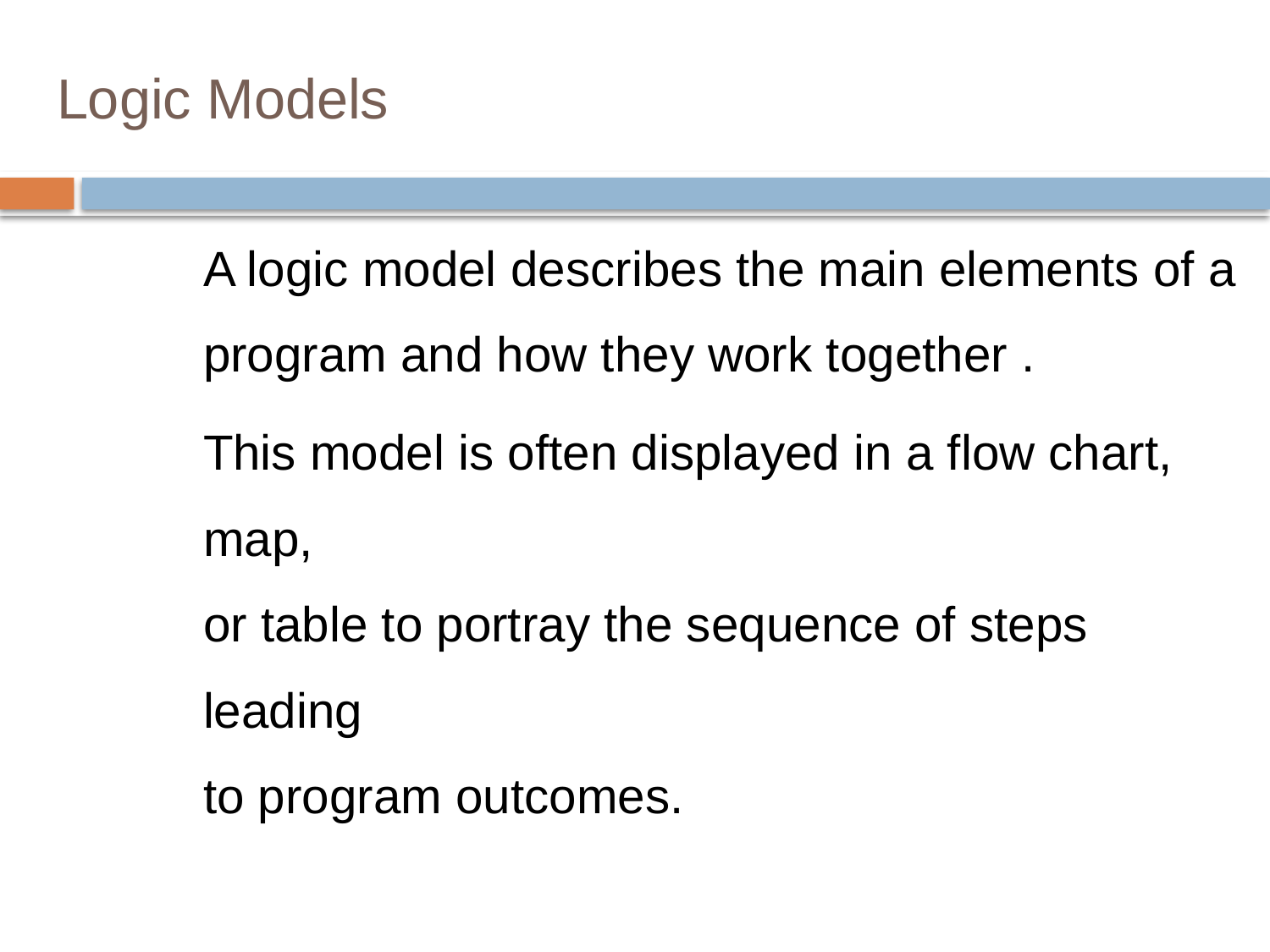

# Logic Models
A logic model describes the main elements of a
program and how they work together .
This model is often displayed in a flow chart, map,
or table to portray the sequence of steps leading
to program outcomes.